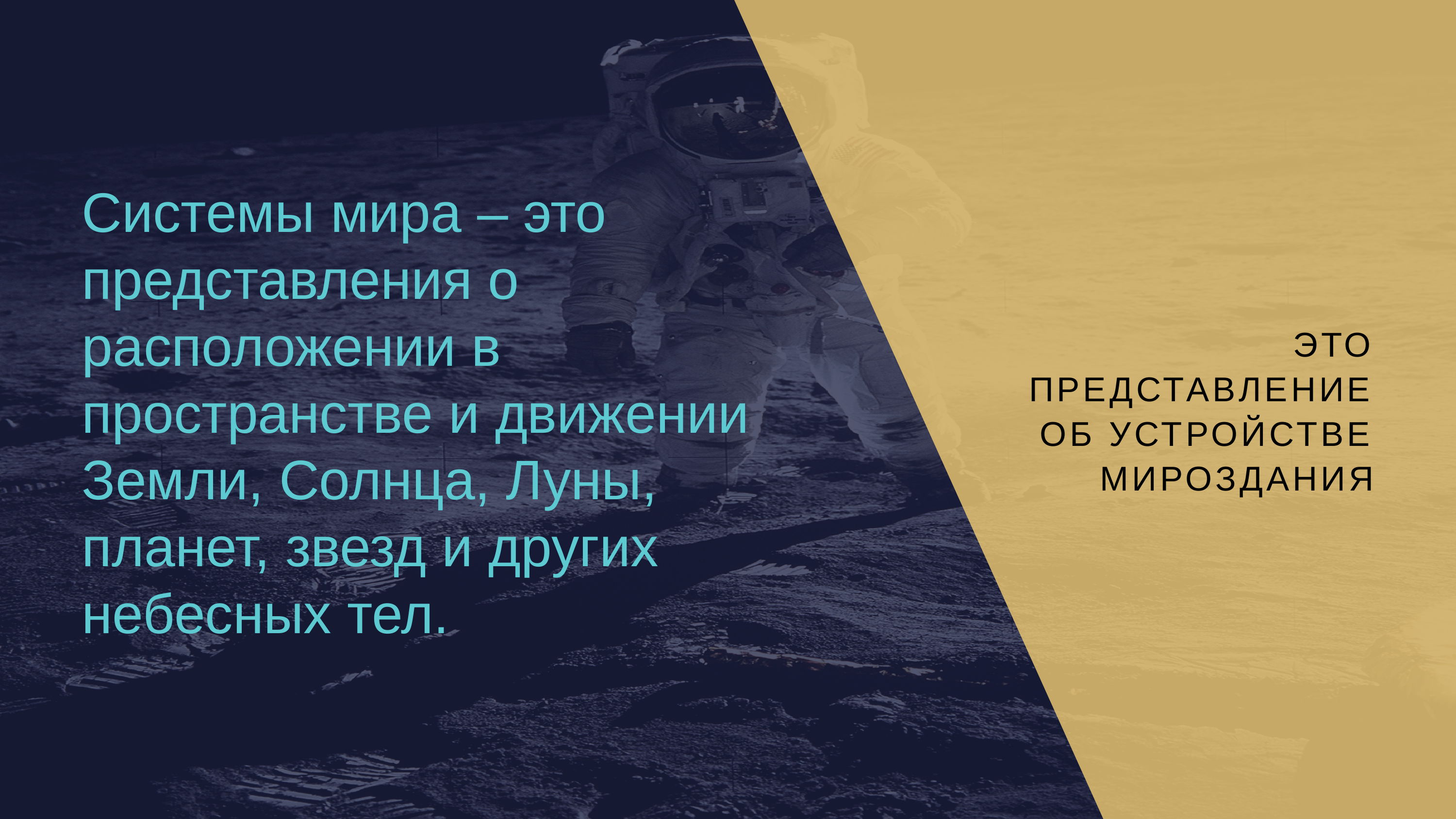

Системы мира – это представления о расположении в пространстве и движении Земли, Солнца, Луны, планет, звезд и других небесных тел.
ЭТО ПРЕДСТАВЛЕНИЕ ОБ УСТРОЙСТВЕ МИРОЗДАНИЯ